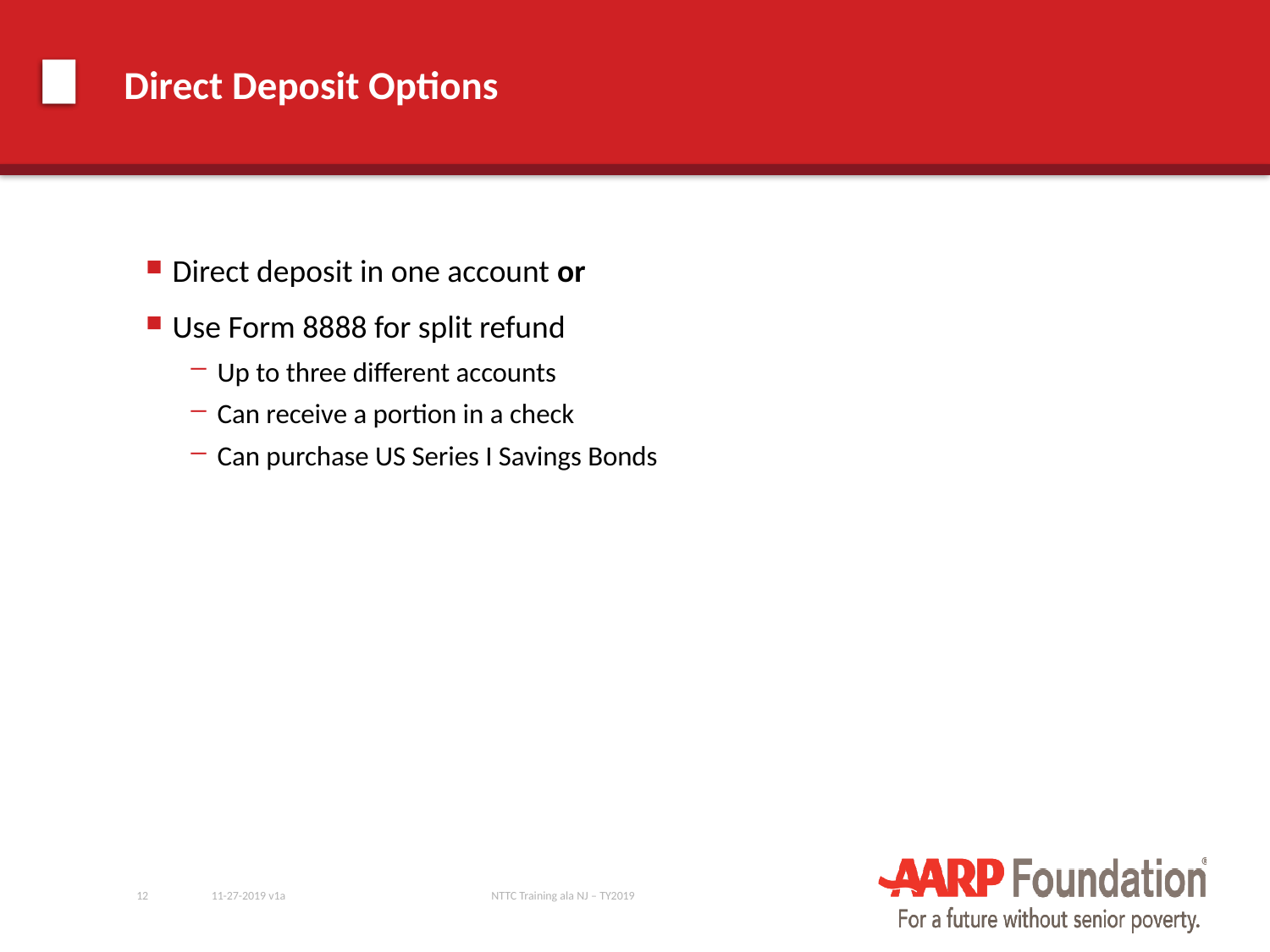

# Direct Deposit Options
Direct deposit in one account or
Use Form 8888 for split refund
Up to three different accounts
Can receive a portion in a check
Can purchase US Series I Savings Bonds
12
11-27-2019 v1a
NTTC Training ala NJ – TY2019